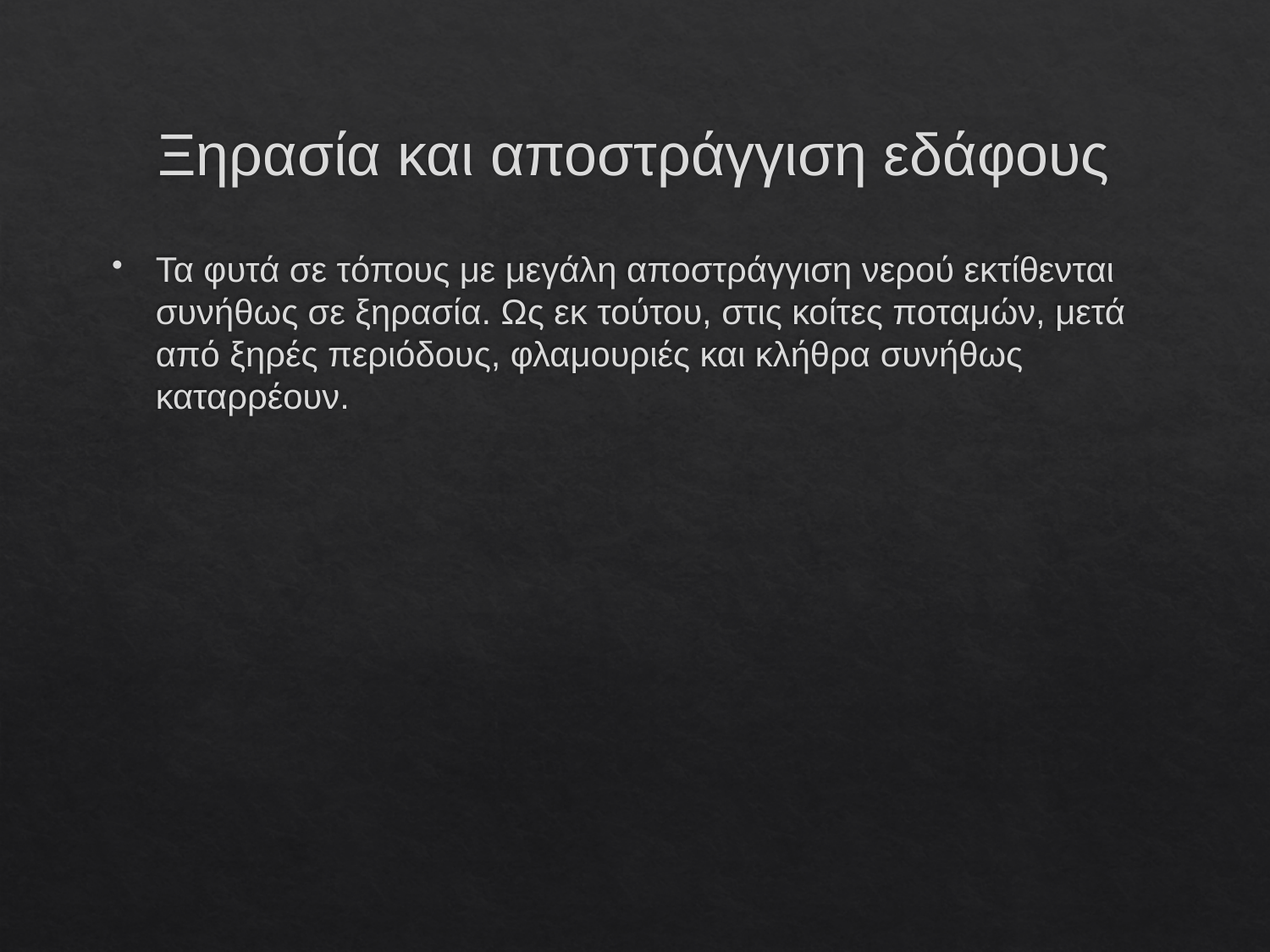

# Ξηρασία και αποστράγγιση εδάφους
Τα φυτά σε τόπους με μεγάλη αποστράγγιση νερού εκτίθενται συνήθως σε ξηρασία. Ως εκ τούτου, στις κοίτες ποταμών, μετά από ξηρές περιόδους, φλαμουριές και κλήθρα συνήθως καταρρέουν.